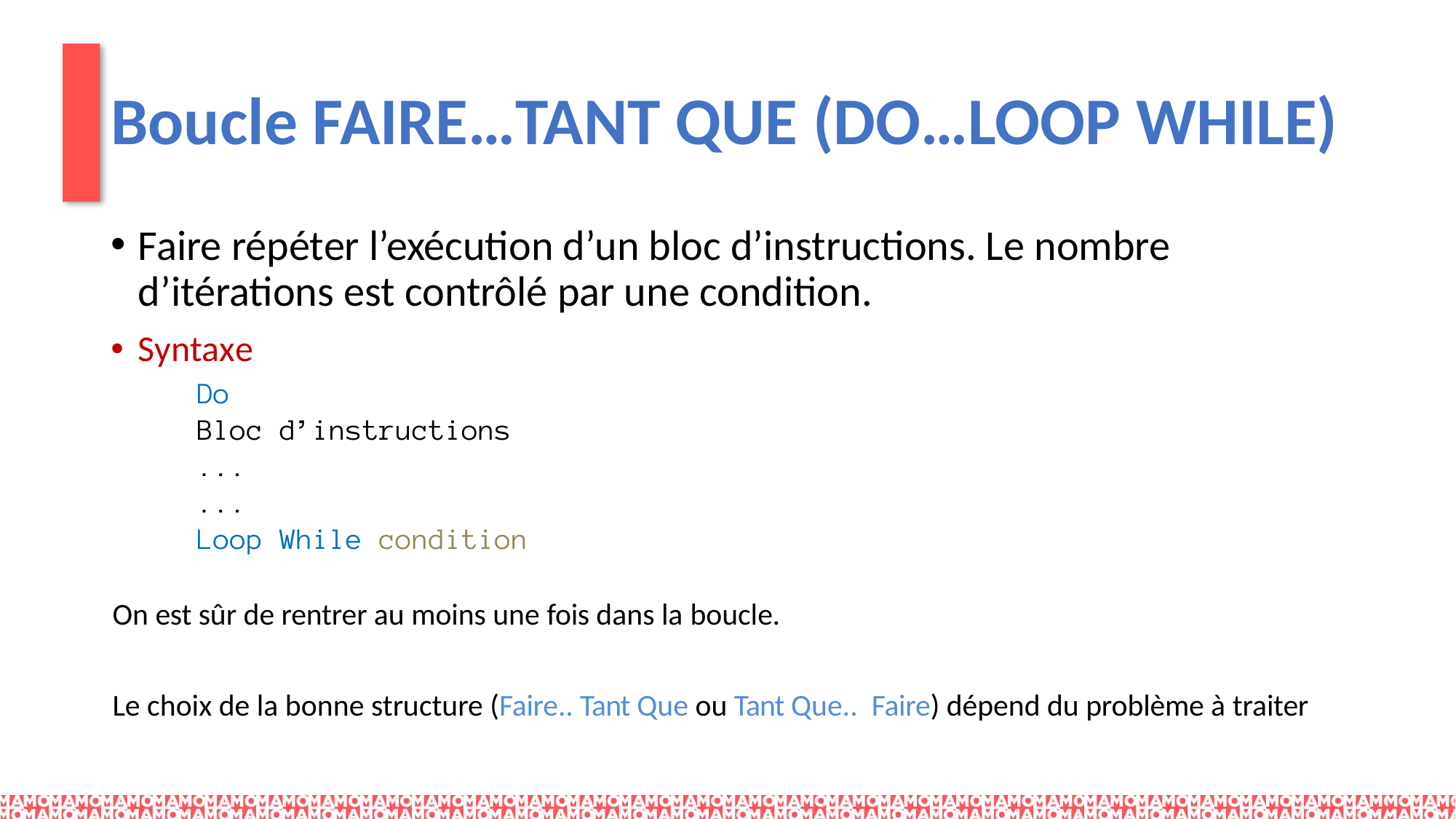

# Boucle FAIRE…TANT QUE (DO…LOOP WHILE)
Faire répéter l’exécution d’un bloc d’instructions. Le nombre d’itérations est contrôlé par une condition.
Syntaxe
Do
Bloc d’instructions
...
...
Loop While condition

On est sûr de rentrer au moins une fois dans la boucle.

Le choix de la bonne structure (Faire.. Tant Que ou Tant Que..  Faire) dépend du problème à traiter